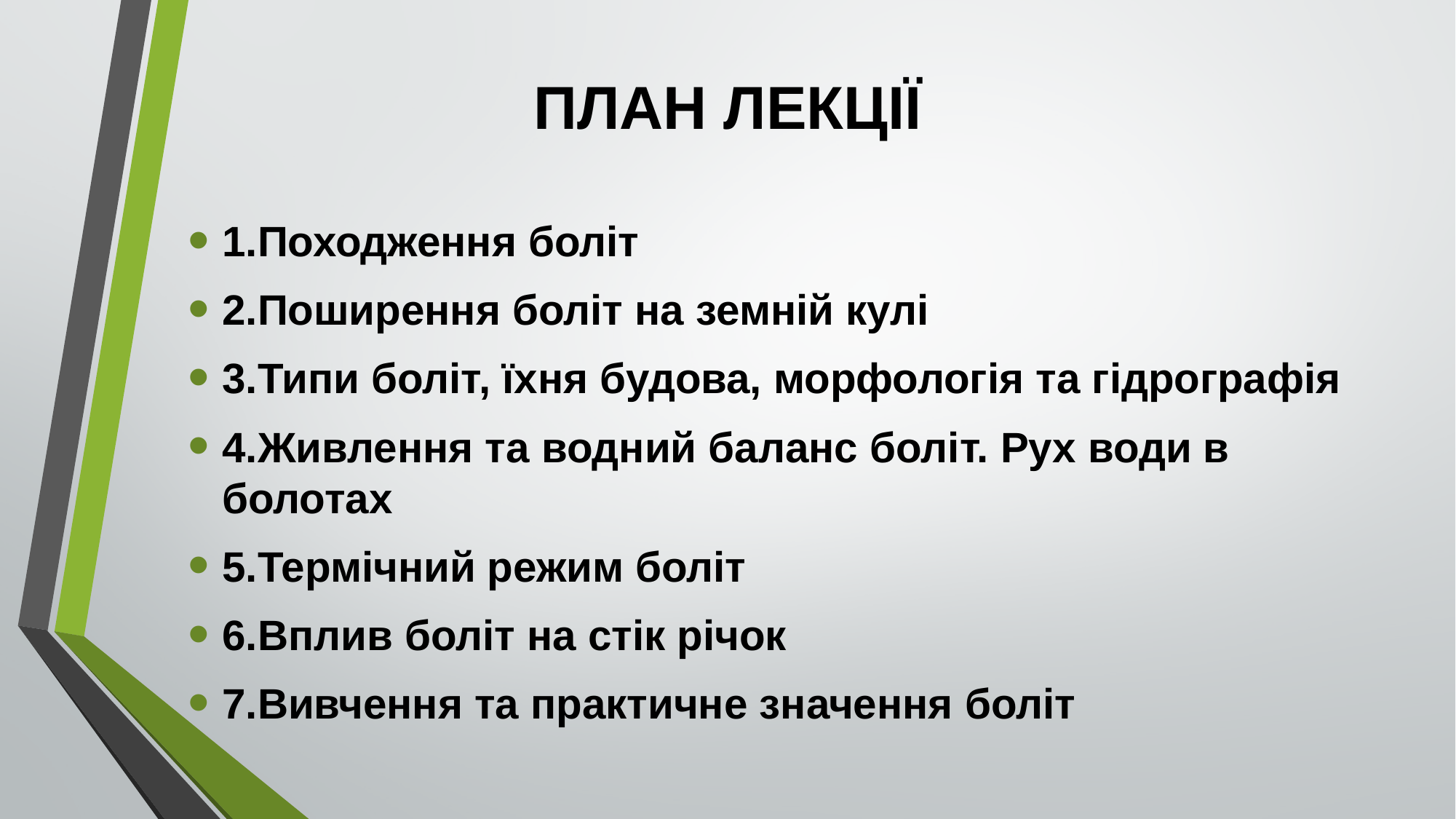

# ПЛАН ЛЕКЦІЇ
1.Походження боліт
2.Поширення боліт на земній кулі
3.Типи боліт, їхня будова, морфологія та гідрографія
4.Живлення та водний баланс боліт. Рух води в болотах
5.Термічний режим боліт
6.Вплив боліт на стік річок
7.Вивчення та практичне значення боліт